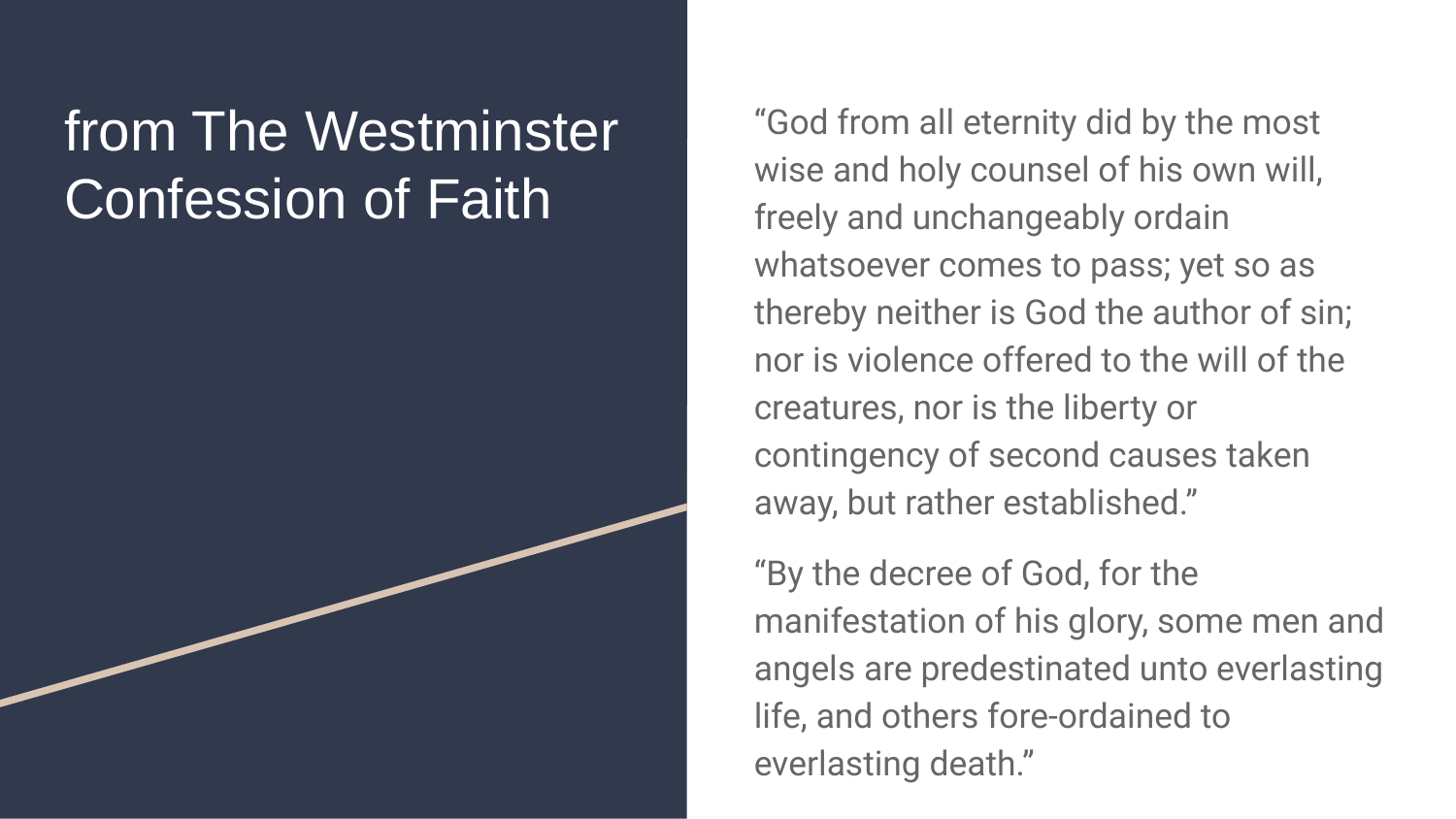

# from The Westminster Confession of Faith
“God from all eternity did by the most wise and holy counsel of his own will, freely and unchangeably ordain whatsoever comes to pass; yet so as thereby neither is God the author of sin; nor is violence offered to the will of the creatures, nor is the liberty or contingency of second causes taken away, but rather established.”
“By the decree of God, for the manifestation of his glory, some men and angels are predestinated unto everlasting life, and others fore-ordained to everlasting death.”